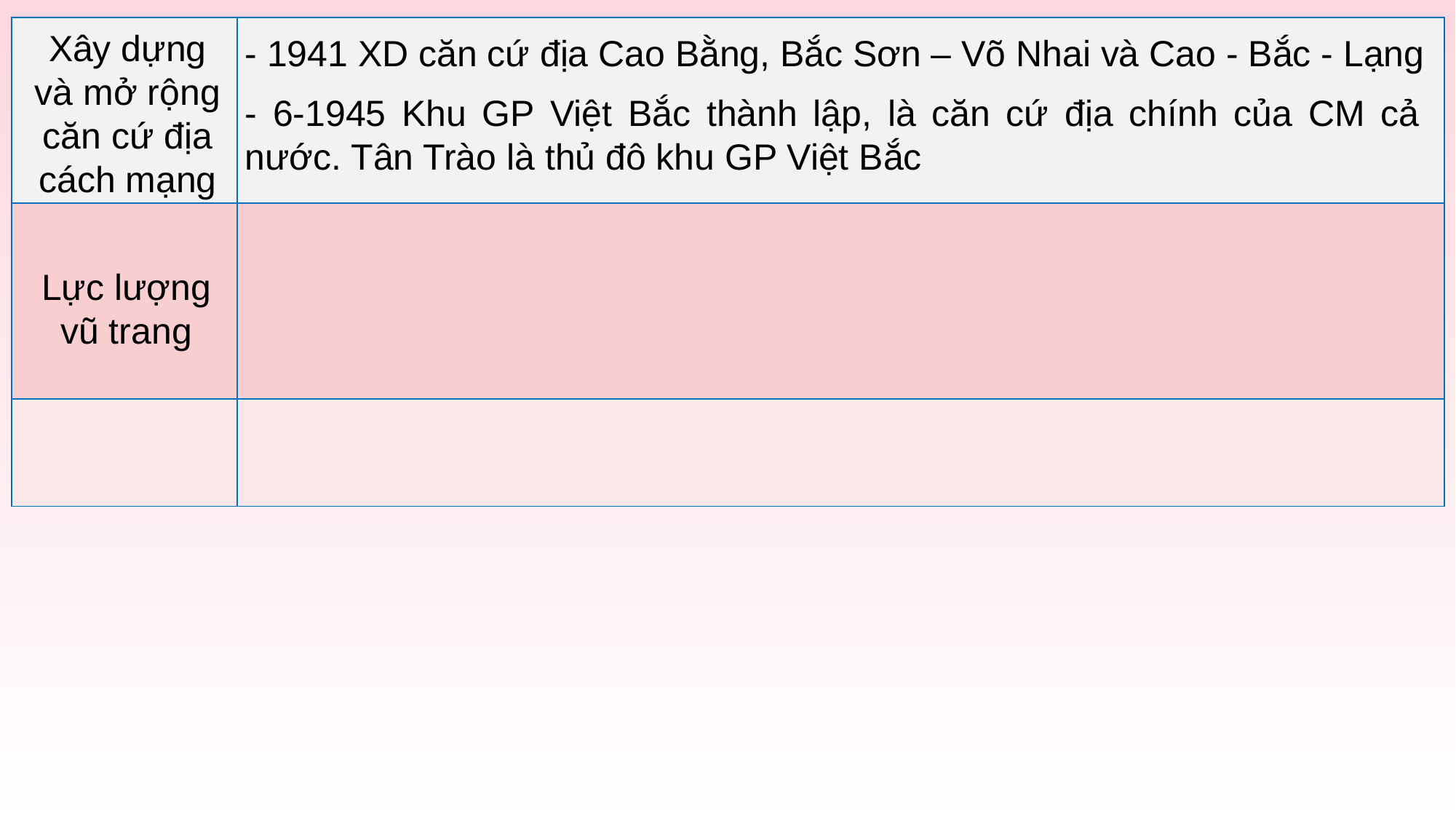

|  |  |
| --- | --- |
|  |  |
|  |  |
Xây dựng và mở rộng căn cứ địa cách mạng
- 1941 XD căn cứ địa Cao Bằng, Bắc Sơn – Võ Nhai và Cao - Bắc - Lạng
- 6-1945 Khu GP Việt Bắc thành lập, là căn cứ địa chính của CM cả nước. Tân Trào là thủ đô khu GP Việt Bắc
Lực lượng vũ trang